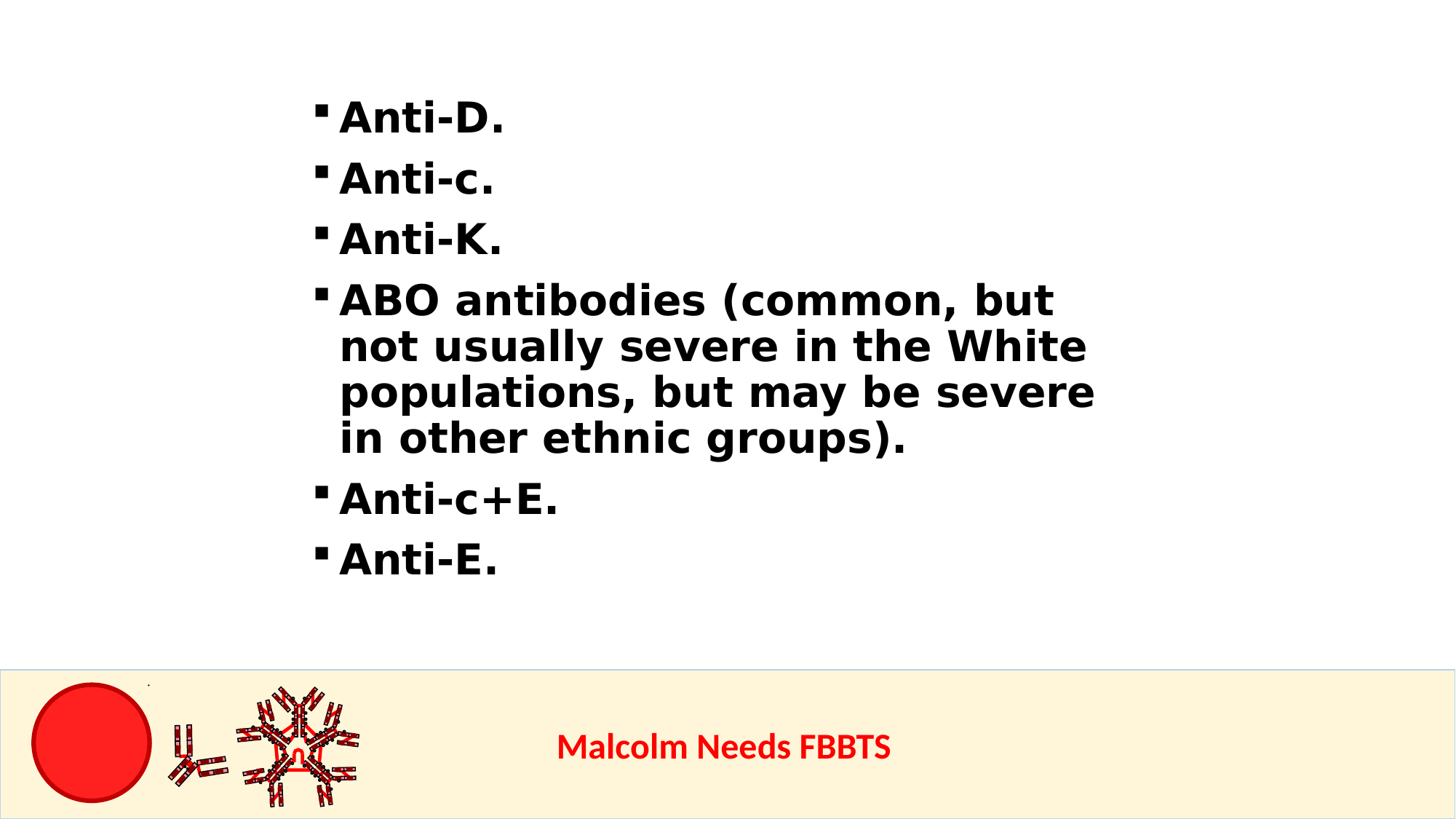

Anti-D.
Anti-c.
Anti-K.
ABO antibodies (common, but not usually severe in the White populations, but may be severe in other ethnic groups).
Anti-c+E.
Anti-E.
					Malcolm Needs FBBTS